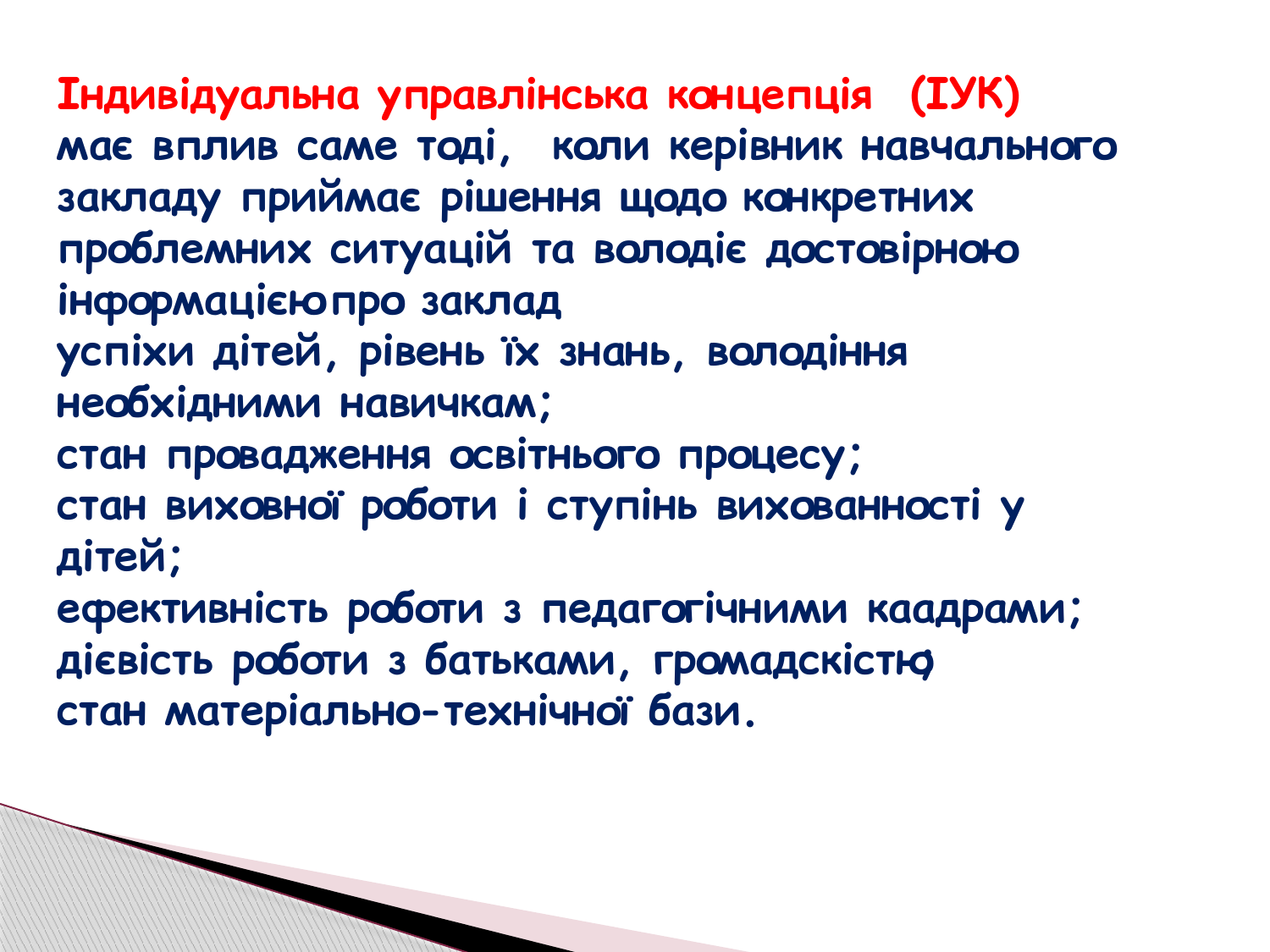

# Індивідуальна управлінська концепція  (ІУК) має вплив саме тоді,  коли керівник навчального закладу приймає рішення щодо конкретних проблемних ситуацій та володіє достовірною інформацією про заклад успіхи дітей, рівень їх знань, володіння необхідними навичкам; стан провадження освітнього процесу; стан виховної роботи і ступінь вихованності у дітей; ефективність роботи з педагогічними каадрами; дієвість роботи з батьками, громадскістю; стан матеріально-технічної бази.